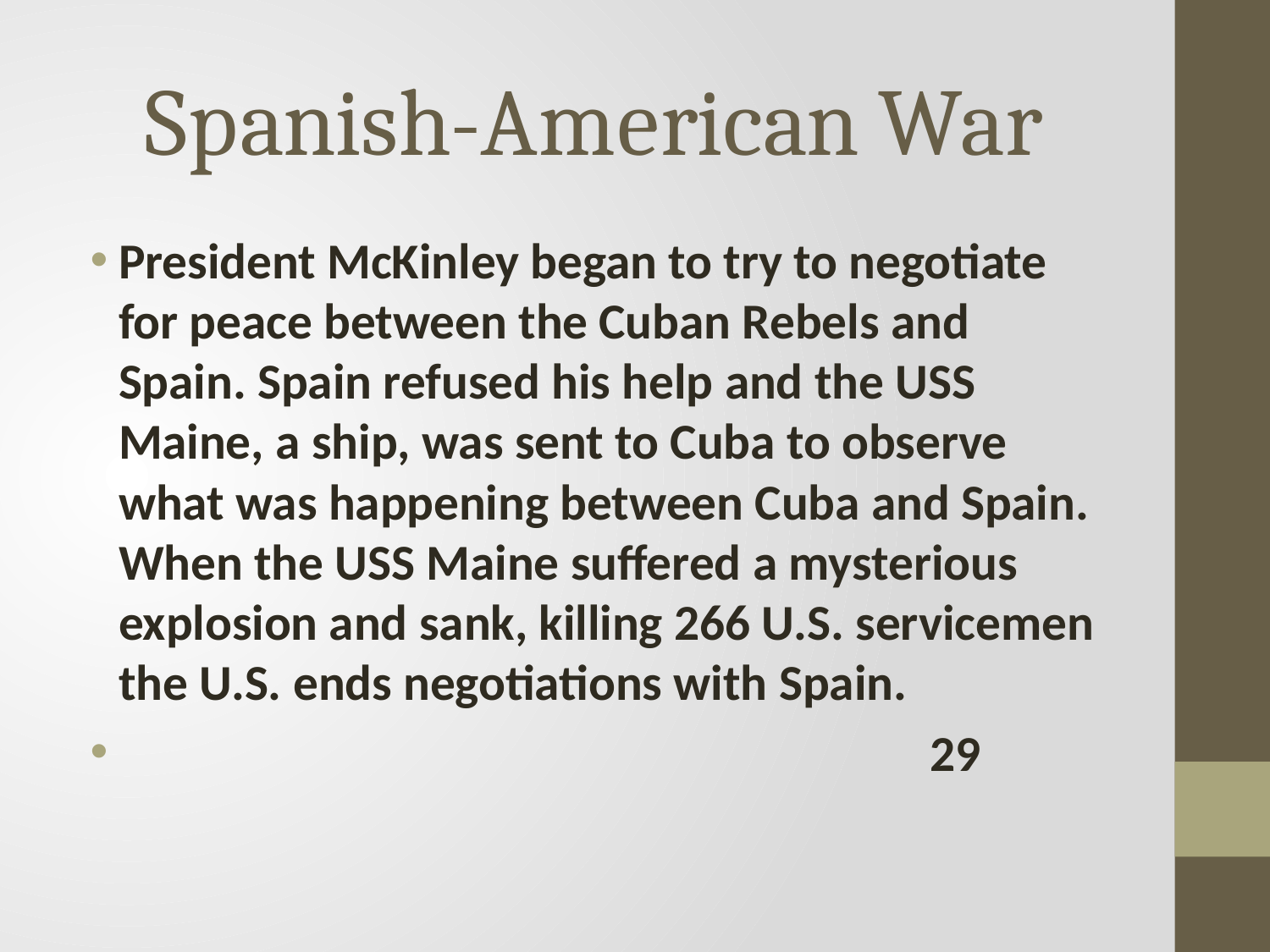

# Spanish-American War
President McKinley began to try to negotiate for peace between the Cuban Rebels and Spain. Spain refused his help and the USS Maine, a ship, was sent to Cuba to observe what was happening between Cuba and Spain. When the USS Maine suffered a mysterious explosion and sank, killing 266 U.S. servicemen the U.S. ends negotiations with Spain.
                                                                       29